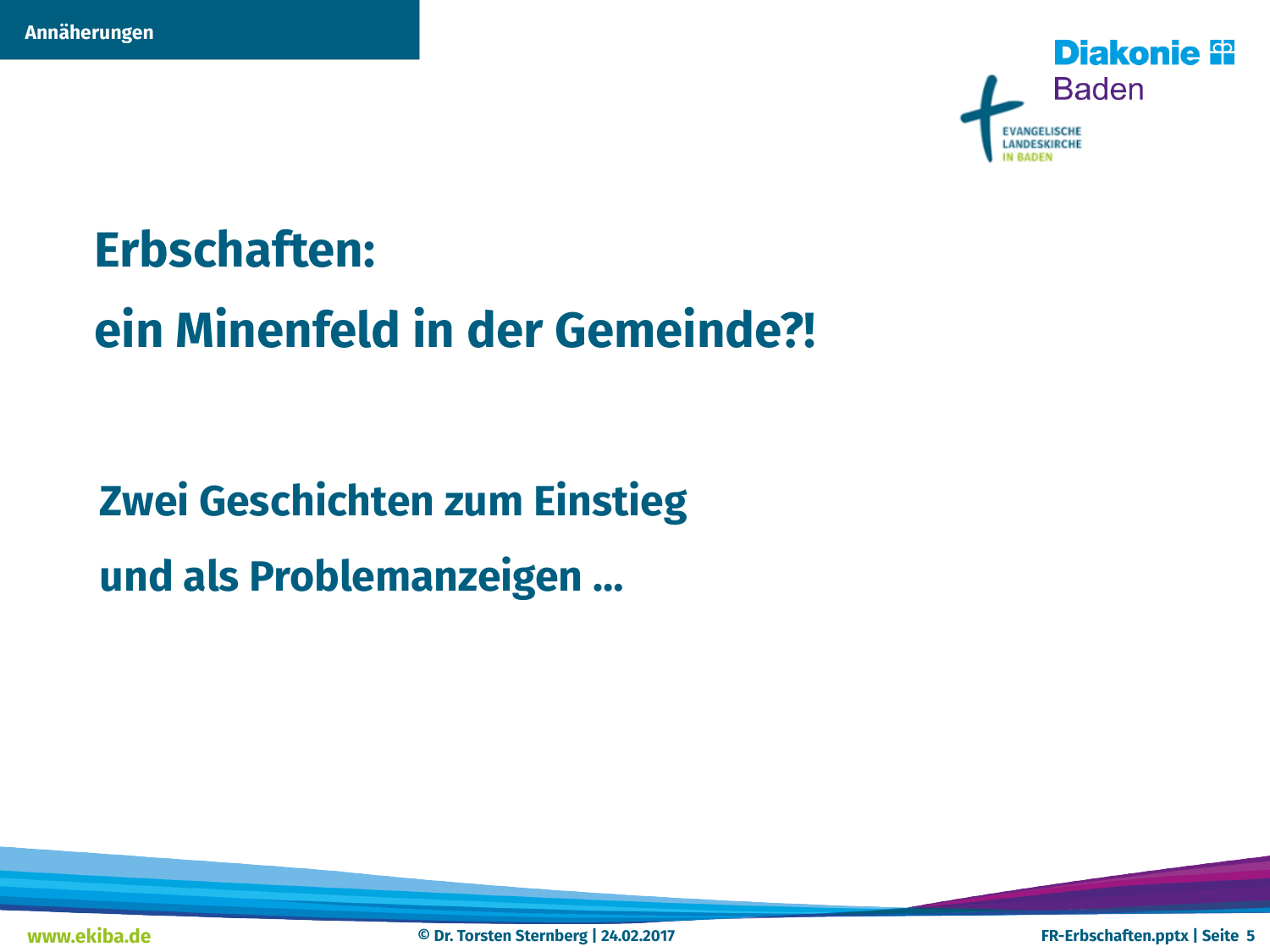

Annäherungen

Erbschaften:
ein Minenfeld in der Gemeinde?!
Zwei Geschichten zum Einstieg
und als Problemanzeigen …